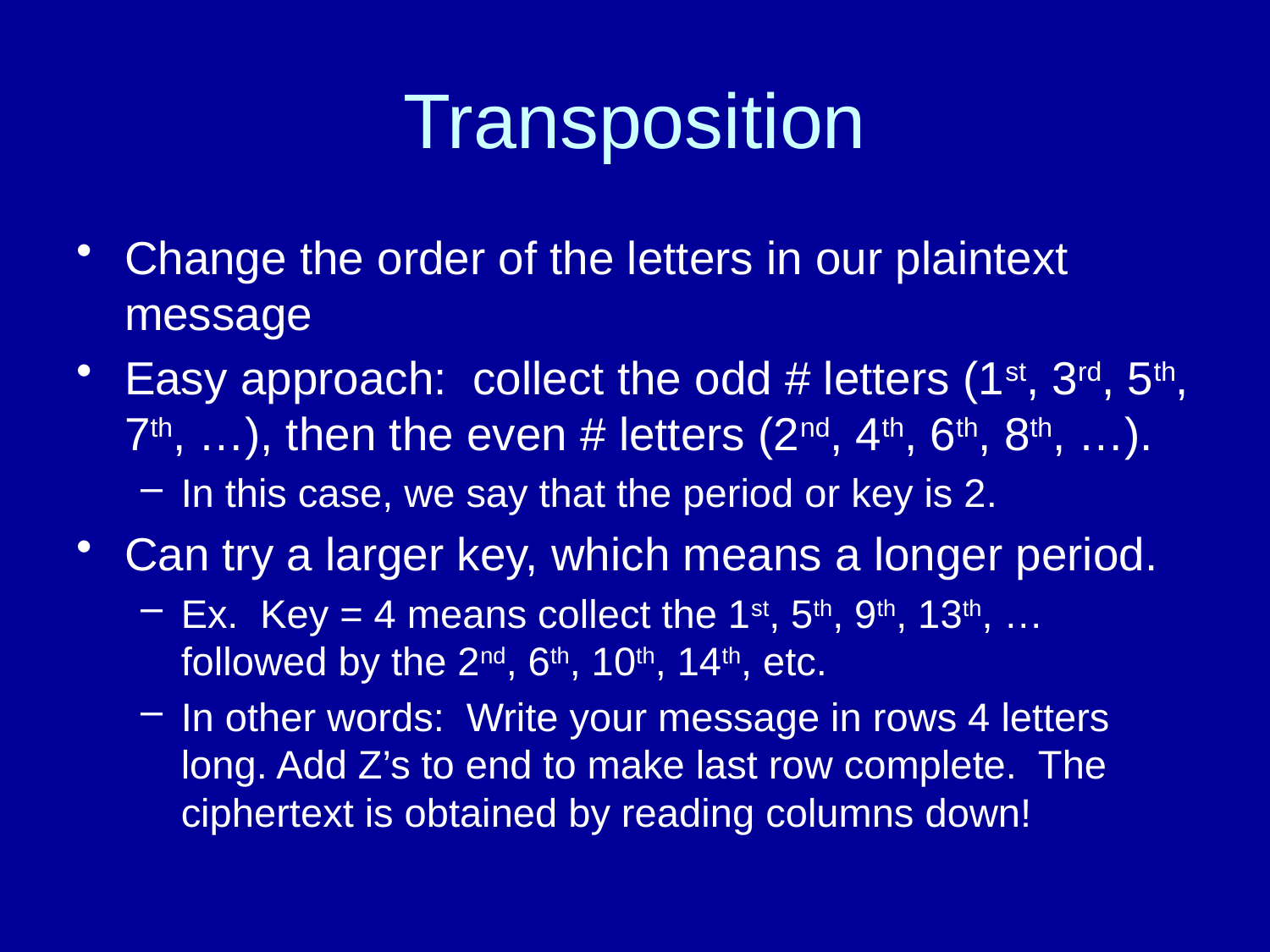

# Transposition
Change the order of the letters in our plaintext message
Easy approach:  collect the odd # letters (1st, 3rd, 5th, 7th, …), then the even # letters (2nd, 4th, 6th, 8th, …).
In this case, we say that the period or key is 2.
Can try a larger key, which means a longer period.
Ex.  Key = 4 means collect the 1st, 5th, 9th, 13th, … followed by the 2nd, 6th, 10th, 14th, etc.
In other words:  Write your message in rows 4 letters long. Add Z’s to end to make last row complete.  The ciphertext is obtained by reading columns down!